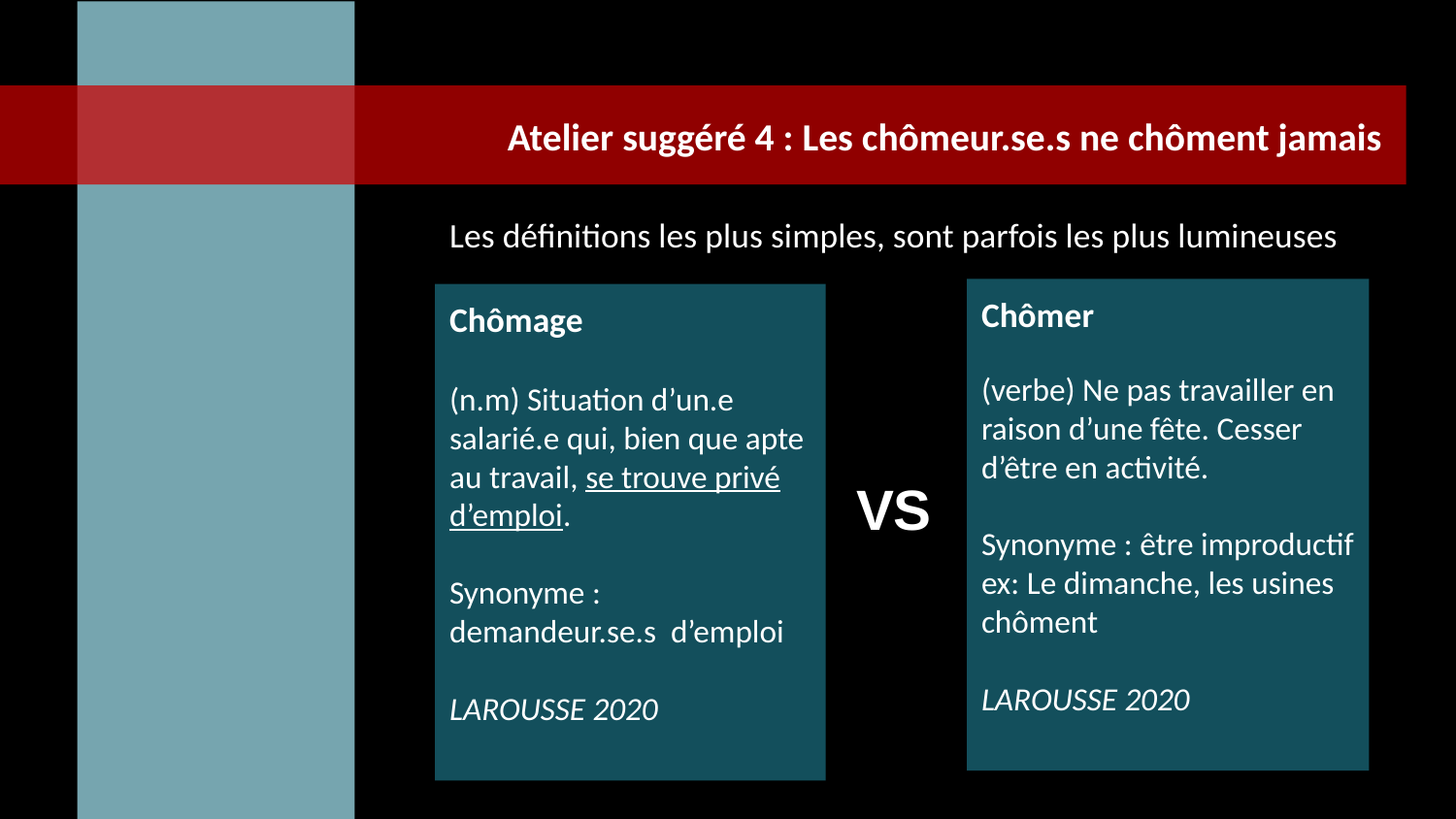

Atelier suggéré 4 : Les chômeur.se.s ne chôment jamais
Les définitions les plus simples, sont parfois les plus lumineuses
Chômer

(verbe) Ne pas travailler en raison d’une fête. Cesser d’être en activité.

Synonyme : être improductif
ex: Le dimanche, les usines chôment

LAROUSSE 2020

Chômage

(n.m) Situation d’un.e salarié.e qui, bien que apte au travail, se trouve privé d’emploi.

Synonyme : demandeur.se.s  d’emploi

LAROUSSE 2020

VS